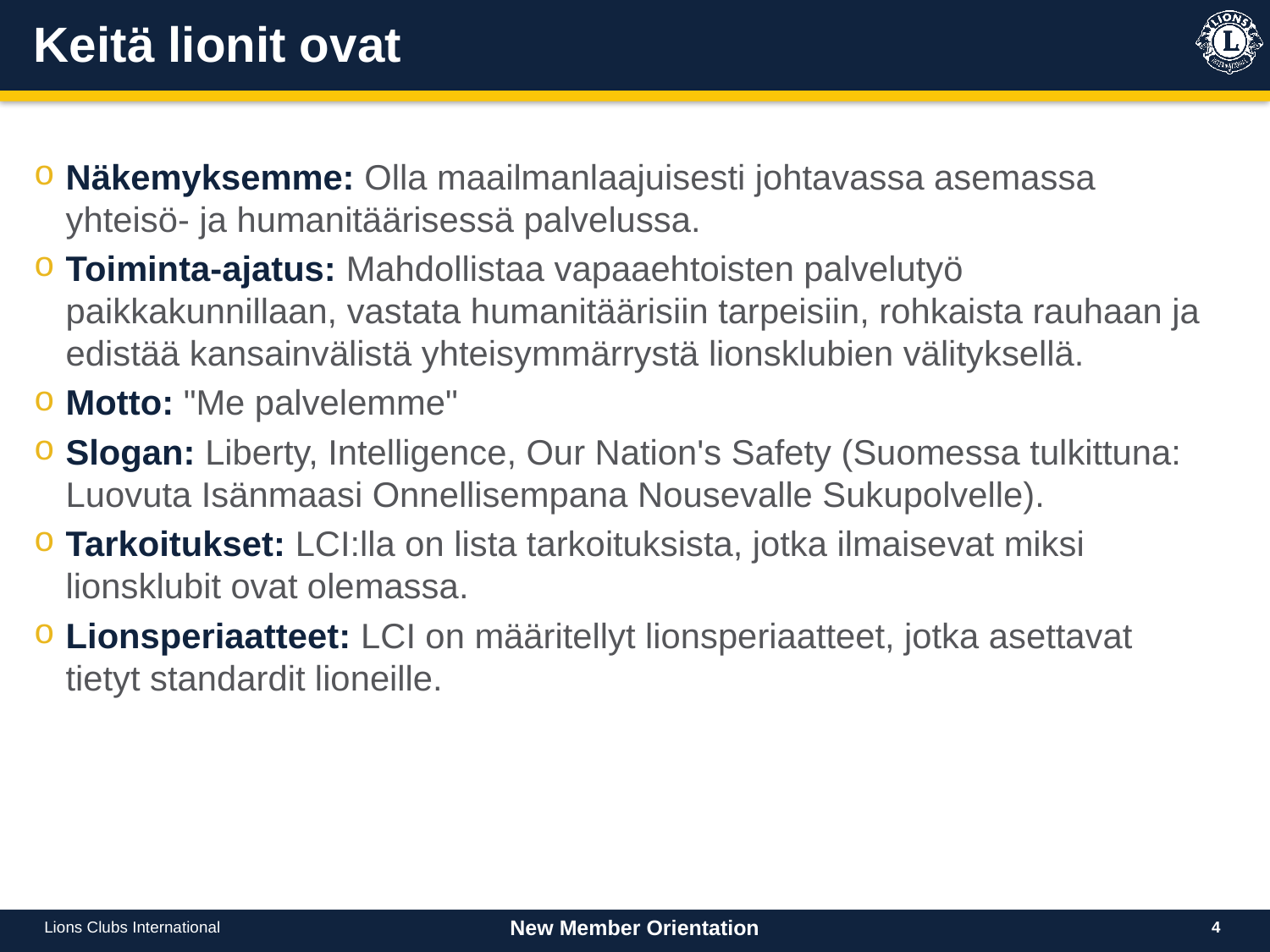

# Keitä lionit ovat
Näkemyksemme: Olla maailmanlaajuisesti johtavassa asemassa yhteisö- ja humanitäärisessä palvelussa.
Toiminta-ajatus: Mahdollistaa vapaaehtoisten palvelutyö paikkakunnillaan, vastata humanitäärisiin tarpeisiin, rohkaista rauhaan ja edistää kansainvälistä yhteisymmärrystä lionsklubien välityksellä.
Motto: "Me palvelemme"
Slogan: Liberty, Intelligence, Our Nation's Safety (Suomessa tulkittuna: Luovuta Isänmaasi Onnellisempana Nousevalle Sukupolvelle).
Tarkoitukset: LCI:lla on lista tarkoituksista, jotka ilmaisevat miksi lionsklubit ovat olemassa.
Lionsperiaatteet: LCI on määritellyt lionsperiaatteet, jotka asettavat tietyt standardit lioneille.